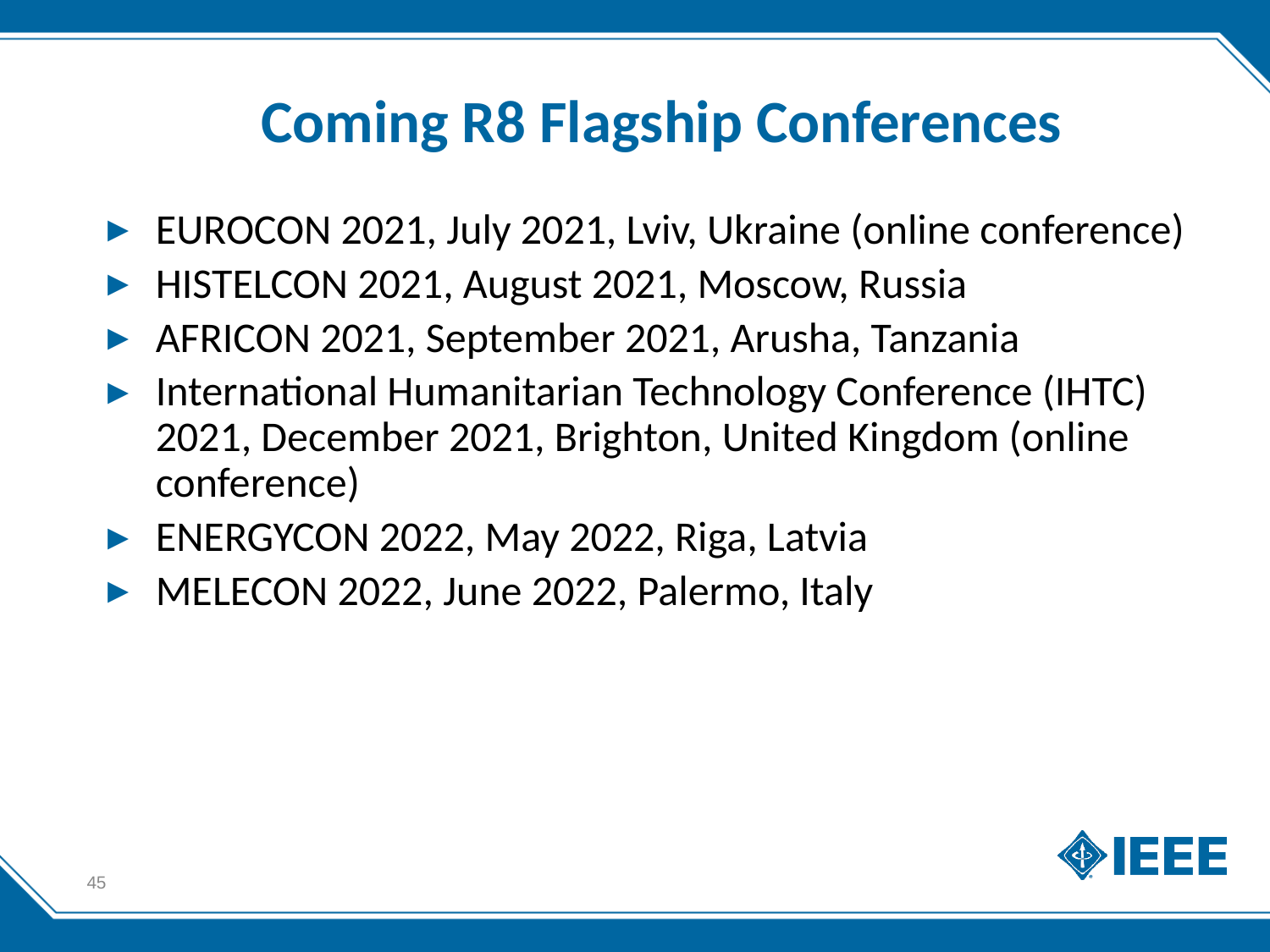

# Coming R8 Flagship Conferences
EUROCON 2021, July 2021, Lviv, Ukraine (online conference)
HISTELCON 2021, August 2021, Moscow, Russia
AFRICON 2021, September 2021, Arusha, Tanzania
International Humanitarian Technology Conference (IHTC) 2021, December 2021, Brighton, United Kingdom (online conference)
ENERGYCON 2022, May 2022, Riga, Latvia
MELECON 2022, June 2022, Palermo, Italy

45